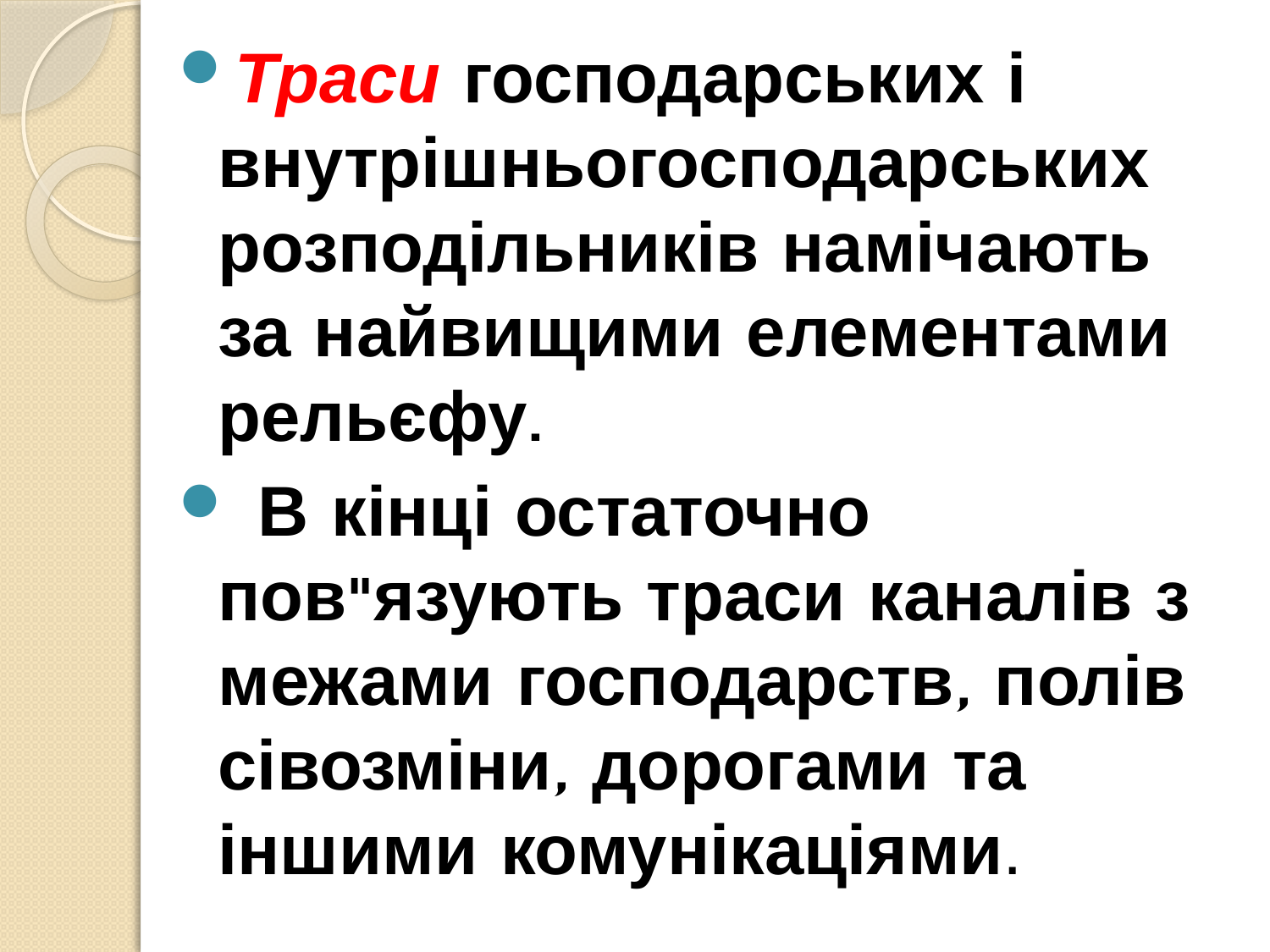

Траси господарських і внутрішньогосподарських розподільників намічають за найвищими елементами рельєфу.
 В кінці остаточно пов"язують траси каналів з межами господарств, полів сівозміни, дорогами та іншими комунікаціями.